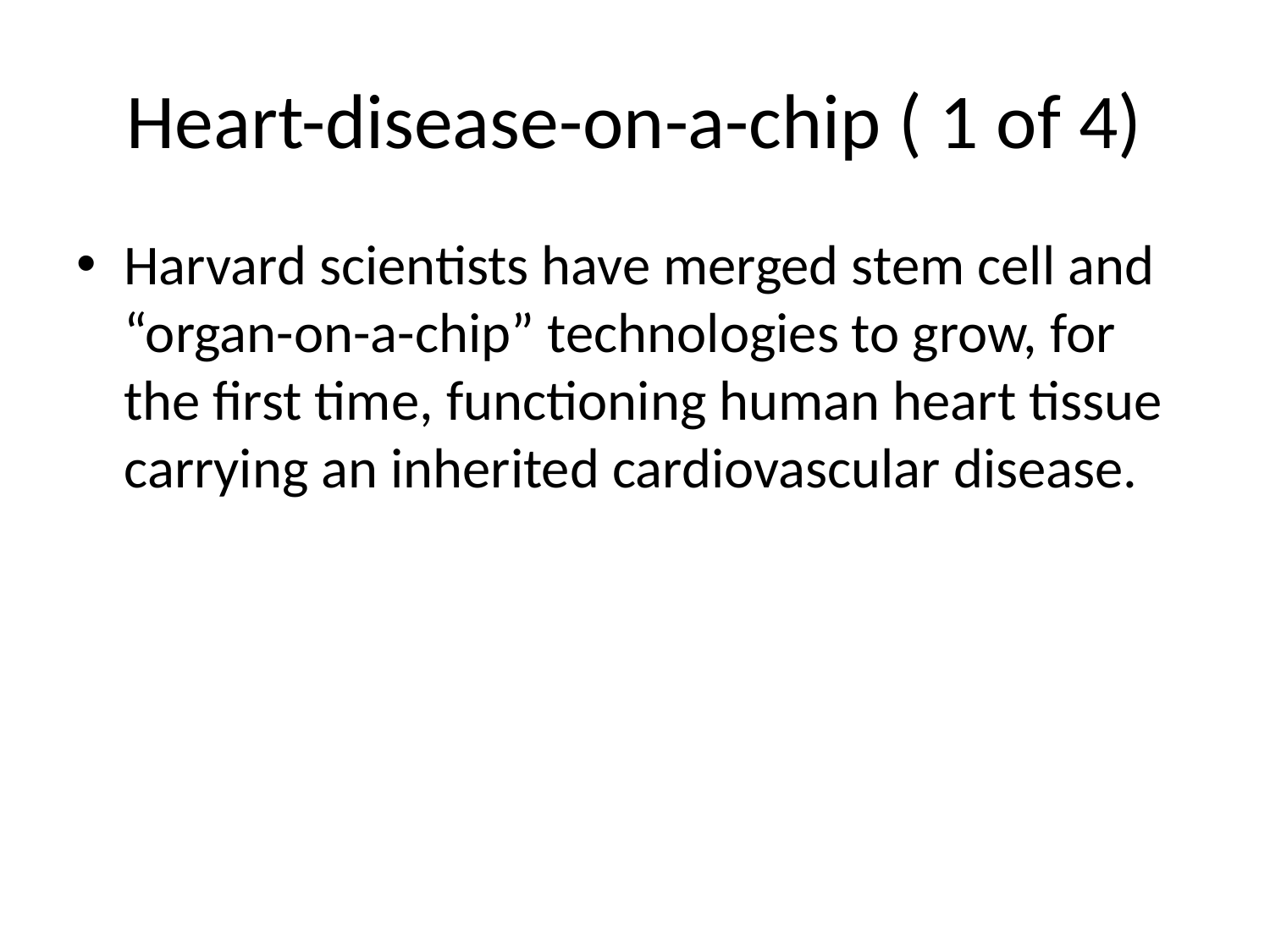

# Heart-disease-on-a-chip ( 1 of 4)
Harvard scientists have merged stem cell and “organ-on-a-chip” technologies to grow, for the first time, functioning human heart tissue carrying an inherited cardiovascular disease.